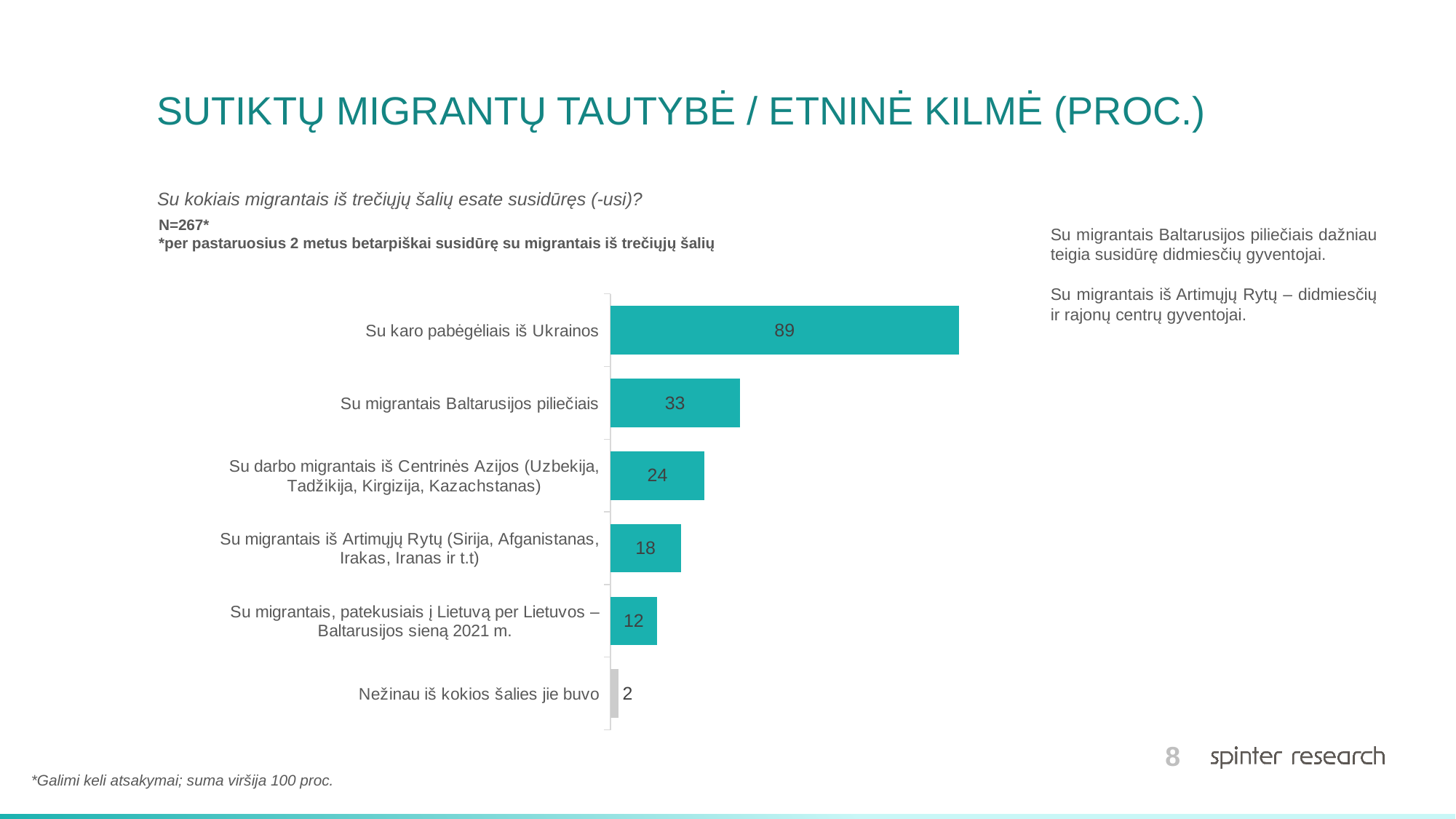

# SUTIKTŲ MIGRANTŲ TAUTYBĖ / ETNINĖ KILMĖ (PROC.)
Su kokiais migrantais iš trečiųjų šalių esate susidūręs (-usi)?
N=267*
*per pastaruosius 2 metus betarpiškai susidūrę su migrantais iš trečiųjų šalių
Su migrantais Baltarusijos piliečiais dažniau teigia susidūrę didmiesčių gyventojai.

Su migrantais iš Artimųjų Rytų – didmiesčių ir rajonų centrų gyventojai.

### Chart

| Category | 2023 |
|---|---|
| Su karo pabėgėliais iš Ukrainos | 89.0 |
| Su migrantais Baltarusijos piliečiais | 33.0 |
| Su darbo migrantais iš Centrinės Azijos (Uzbekija, Tadžikija, Kirgizija, Kazachstanas) | 24.0 |
| Su migrantais iš Artimųjų Rytų (Sirija, Afganistanas, Irakas, Iranas ir t.t) | 18.0 |
| Su migrantais, patekusiais į Lietuvą per Lietuvos – Baltarusijos sieną 2021 m. | 12.0 |
| Nežinau iš kokios šalies jie buvo | 2.0 |
*Galimi keli atsakymai; suma viršija 100 proc.